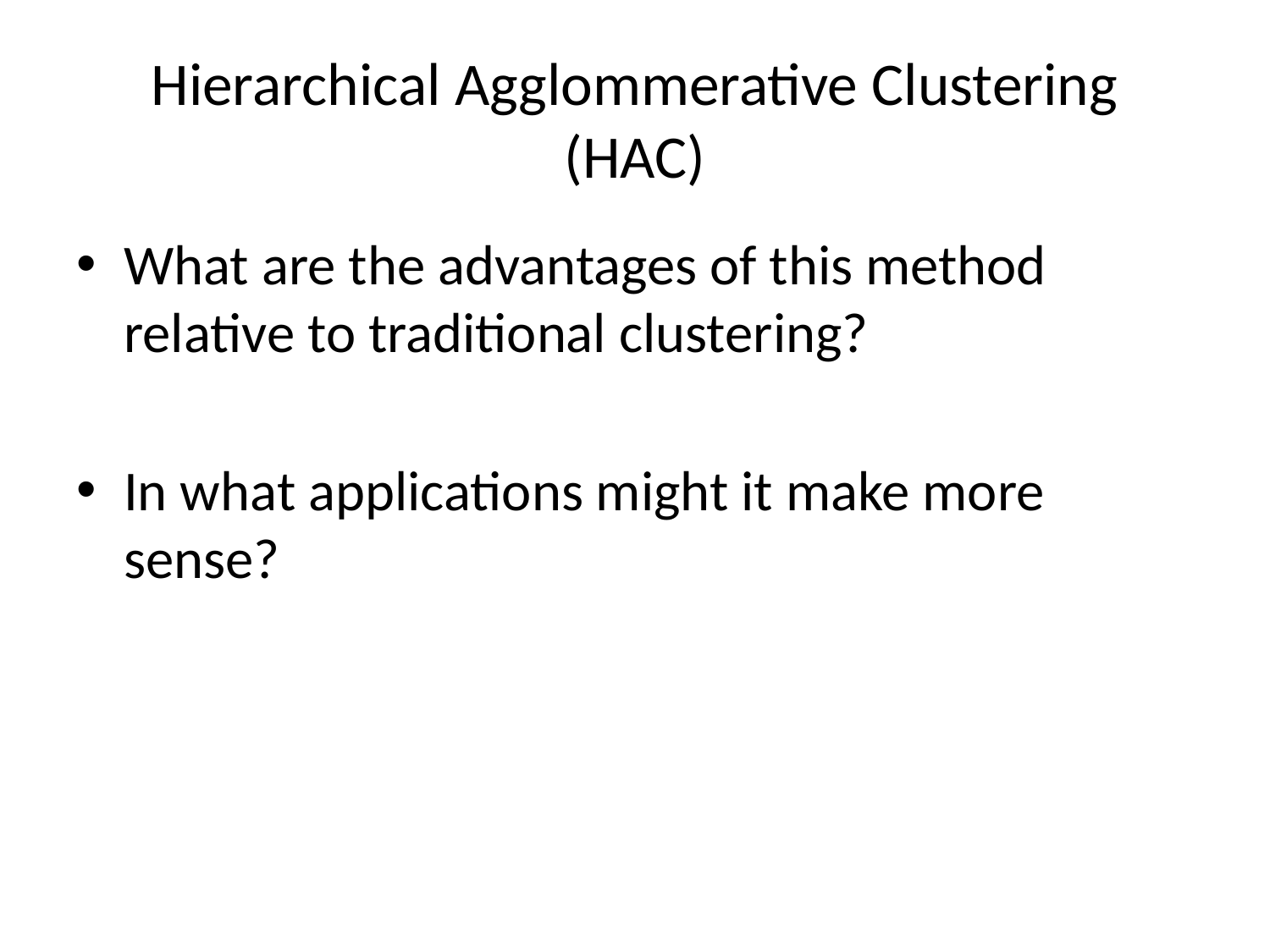

# Hierarchical Agglommerative Clustering (HAC)
What are the advantages of this method relative to traditional clustering?

In what applications might it make more sense?